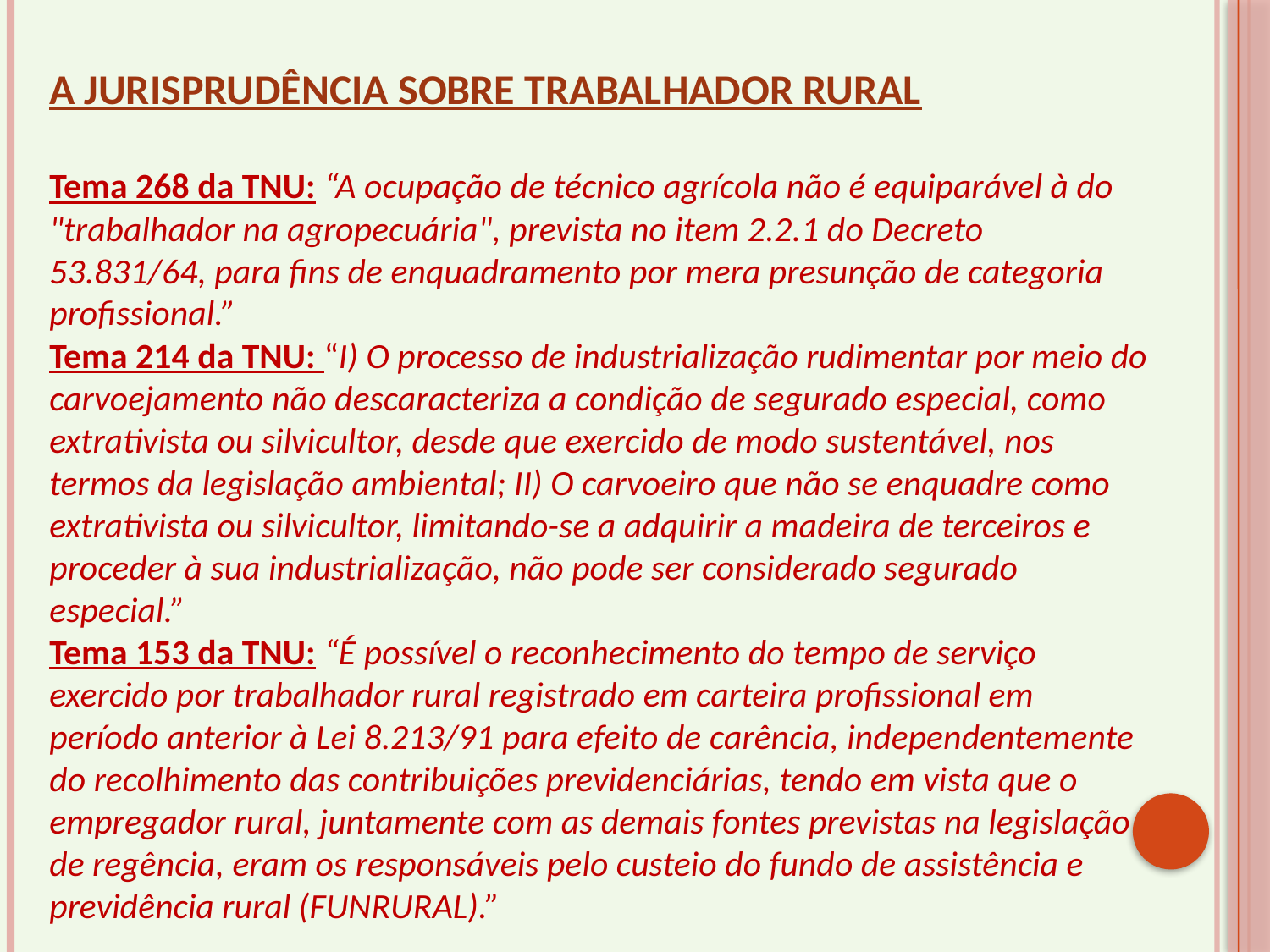

A JURISPRUDÊNCIA SOBRE TRABALHADOR RURAL

Tema 268 da TNU: “A ocupação de técnico agrícola não é equiparável à do "trabalhador na agropecuária", prevista no item 2.2.1 do Decreto 53.831/64, para fins de enquadramento por mera presunção de categoria profissional.”
Tema 214 da TNU: “I) O processo de industrialização rudimentar por meio do carvoejamento não descaracteriza a condição de segurado especial, como extrativista ou silvicultor, desde que exercido de modo sustentável, nos termos da legislação ambiental; II) O carvoeiro que não se enquadre como extrativista ou silvicultor, limitando-se a adquirir a madeira de terceiros e proceder à sua industrialização, não pode ser considerado segurado especial.”
Tema 153 da TNU: “É possível o reconhecimento do tempo de serviço exercido por trabalhador rural registrado em carteira profissional em período anterior à Lei 8.213/91 para efeito de carência, independentemente do recolhimento das contribuições previdenciárias, tendo em vista que o empregador rural, juntamente com as demais fontes previstas na legislação de regência, eram os responsáveis pelo custeio do fundo de assistência e previdência rural (FUNRURAL).”